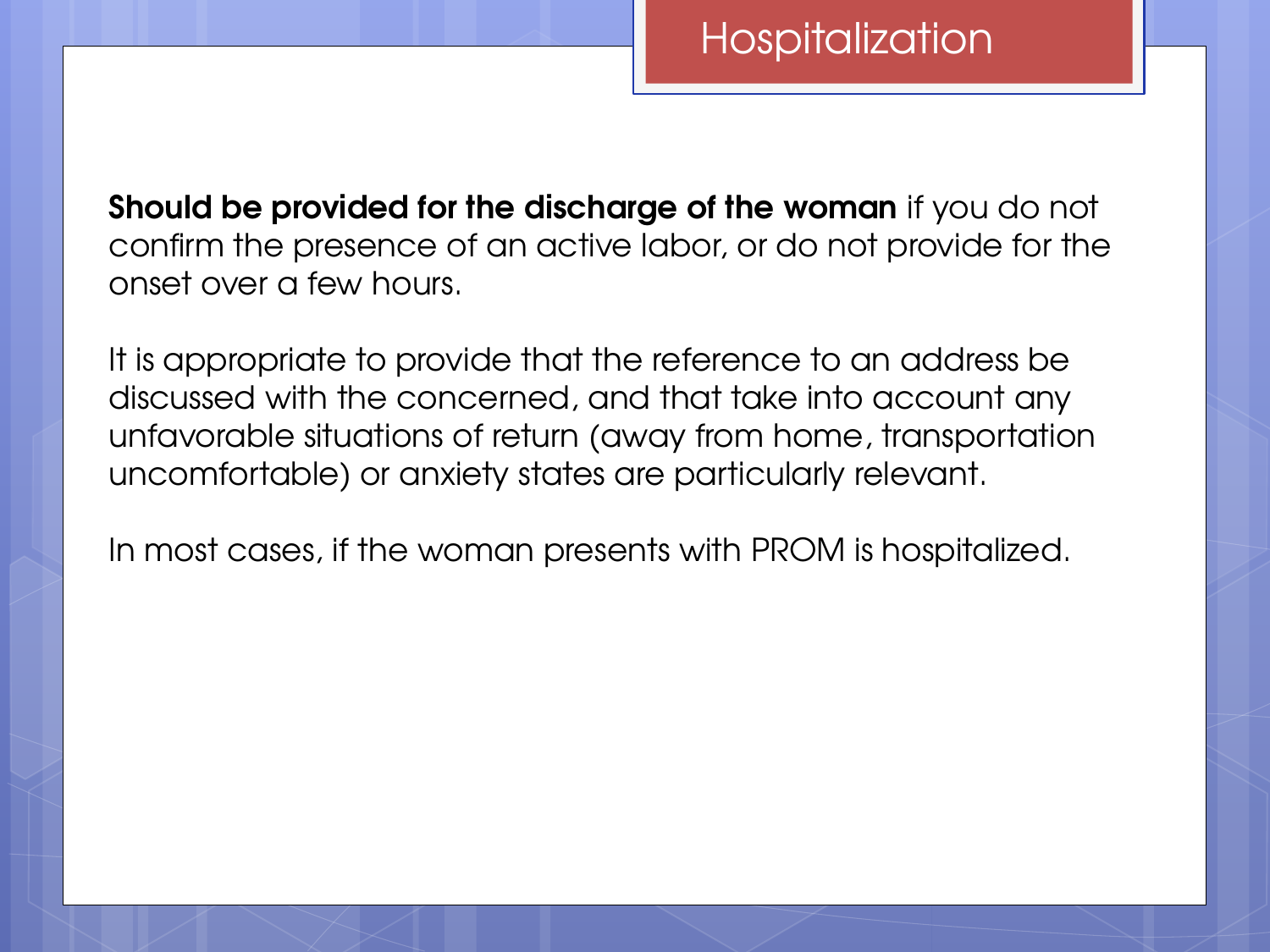

Hospitalization
Should be provided for the discharge of the woman if you do not confirm the presence of an active labor, or do not provide for the onset over a few hours.

It is appropriate to provide that the reference to an address be discussed with the concerned, and that take into account any unfavorable situations of return (away from home, transportation uncomfortable) or anxiety states are particularly relevant.

In most cases, if the woman presents with PROM is hospitalized.